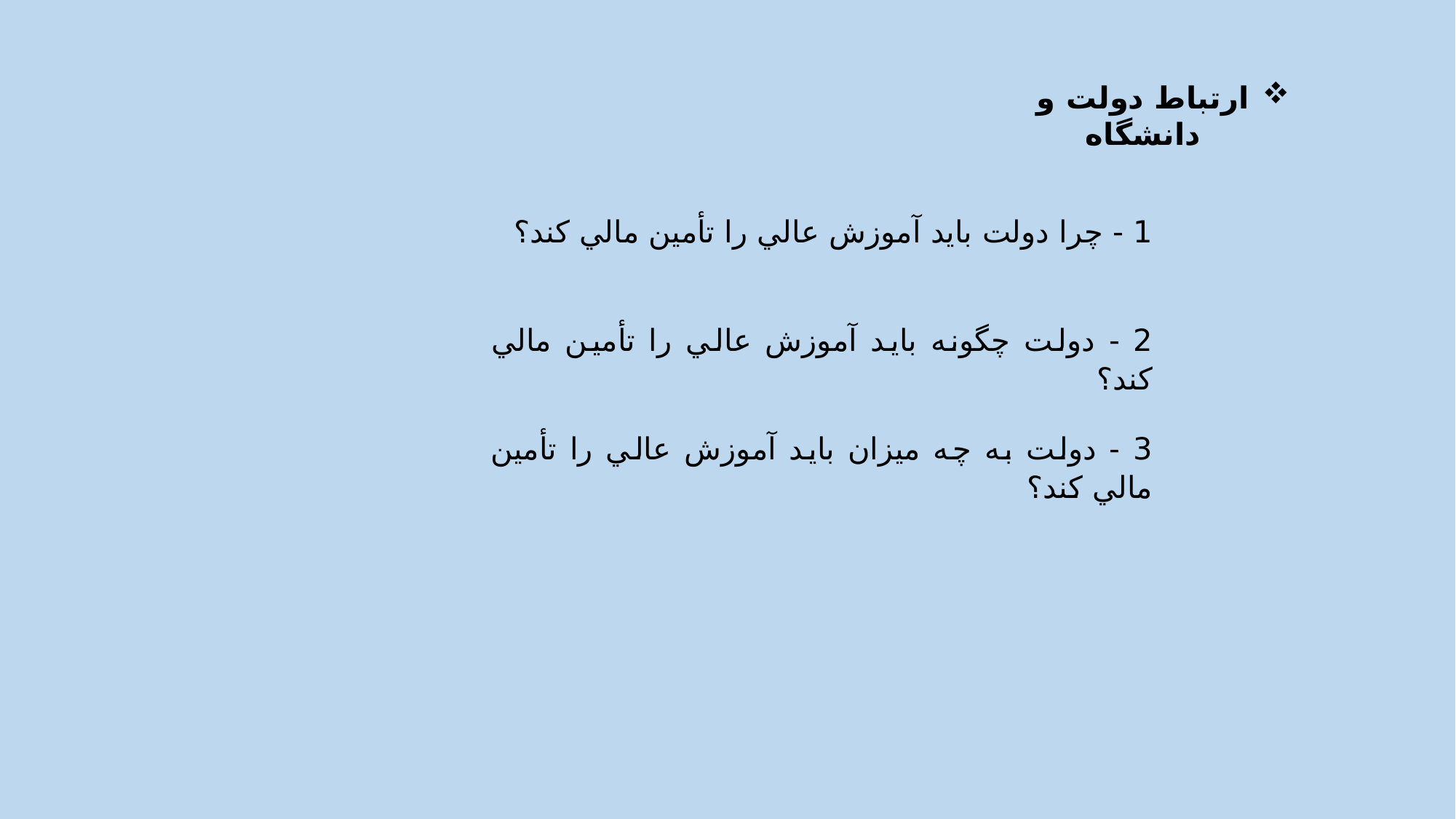

ارتباط دولت و دانشگاه
1 - چرا دولت بايد آموزش عالي را تأمین مالي کند؟
2 - دولت چگونه بايد آموزش عالي را تأمین مالي کند؟
3 - دولت به چه میزان بايد آموزش عالي را تأمین مالي کند؟